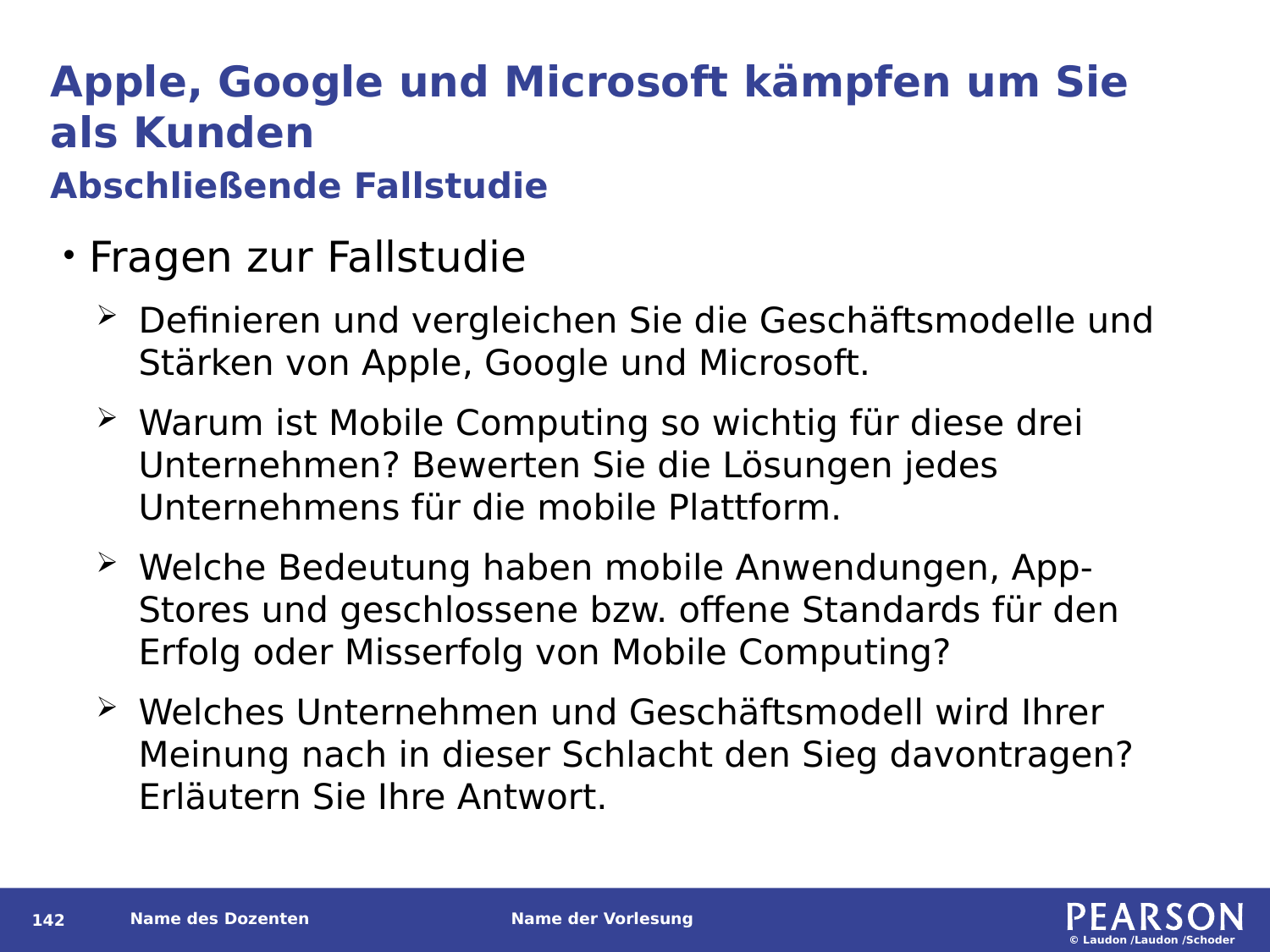

# Apple, Google und Microsoft kämpfen um Sie als Kunden
Abschließende Fallstudie
Fragen zur Fallstudie
Definieren und vergleichen Sie die Geschäftsmodelle und Stärken von Apple, Google und Microsoft.
Warum ist Mobile Computing so wichtig für diese drei Unternehmen? Bewerten Sie die Lösungen jedes Unternehmens für die mobile Plattform.
Welche Bedeutung haben mobile Anwendungen, App-Stores und geschlossene bzw. offene Standards für den Erfolg oder Misserfolg von Mobile Computing?
Welches Unternehmen und Geschäftsmodell wird Ihrer Meinung nach in dieser Schlacht den Sieg davontragen? Erläutern Sie Ihre Antwort.
142